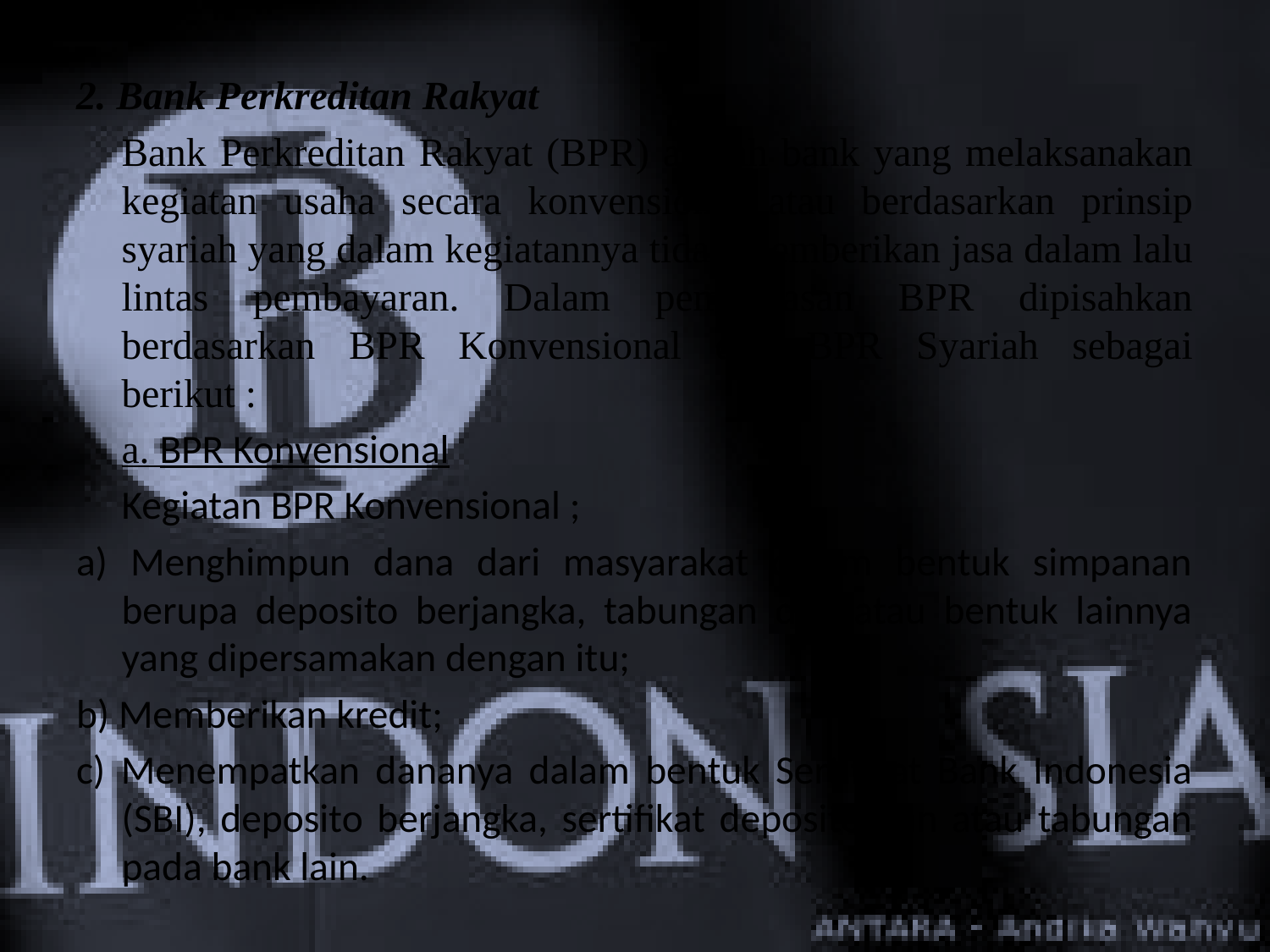

2. Bank Perkreditan Rakyat
	Bank Perkreditan Rakyat (BPR) adalah bank yang melaksanakan kegiatan usaha secara konvensional atau berdasarkan prinsip syariah yang dalam kegiatannya tidak memberikan jasa dalam lalu lintas pembayaran. Dalam pembahasan BPR dipisahkan berdasarkan BPR Konvensional dan BPR Syariah sebagai berikut :
	a. BPR Konvensional
	Kegiatan BPR Konvensional ;
a) Menghimpun dana dari masyarakat dalam bentuk simpanan berupa deposito berjangka, tabungan dan atau bentuk lainnya yang dipersamakan dengan itu;
b) Memberikan kredit;
c) Menempatkan dananya dalam bentuk Sertifikat Bank Indonesia (SBI), deposito berjangka, sertifikat deposito dan atau tabungan pada bank lain.